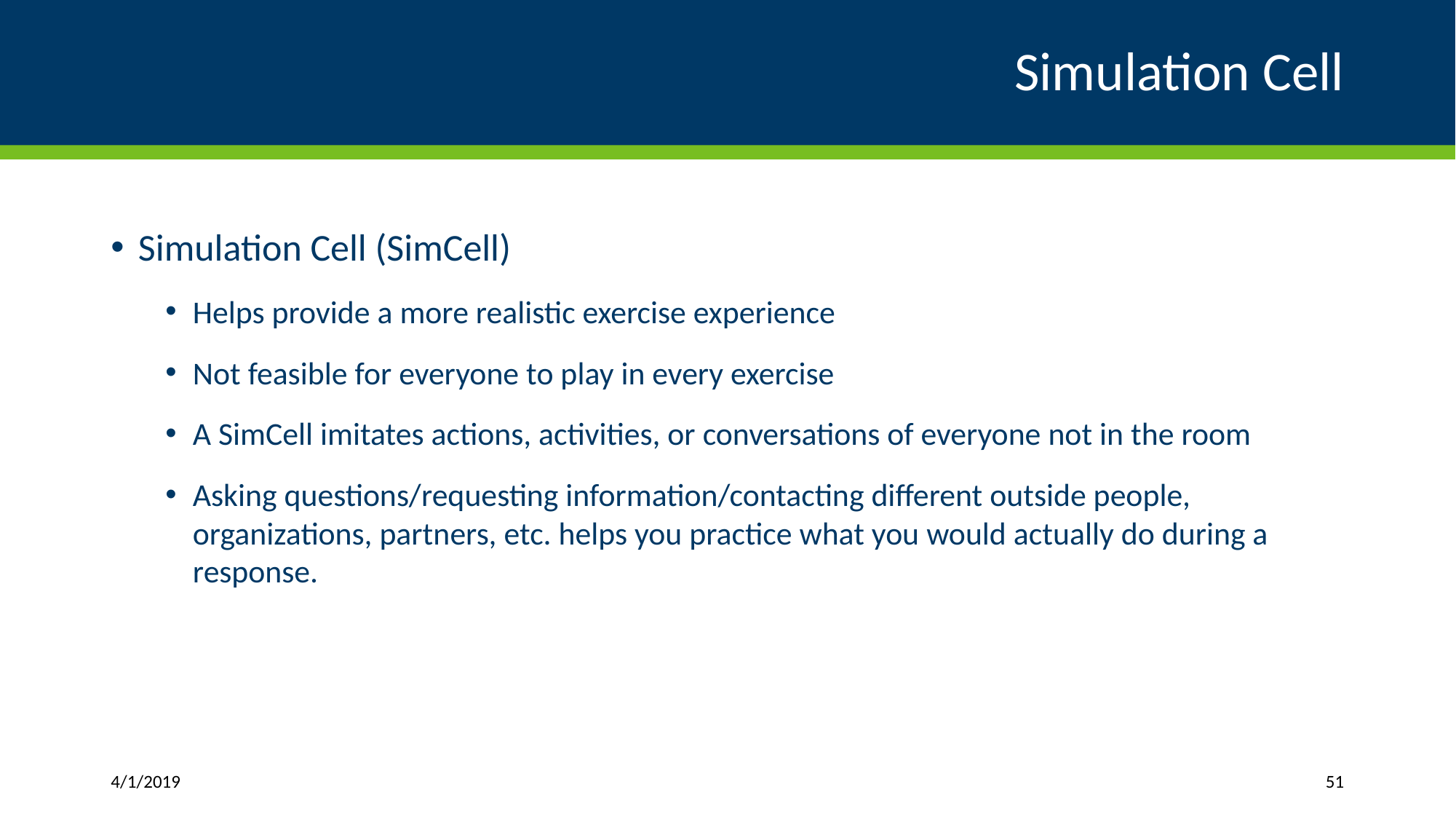

# Simulation Cell
Simulation Cell (SimCell)
Helps provide a more realistic exercise experience
Not feasible for everyone to play in every exercise
A SimCell imitates actions, activities, or conversations of everyone not in the room
Asking questions/requesting information/contacting different outside people, organizations, partners, etc. helps you practice what you would actually do during a response.

4/1/2019
51